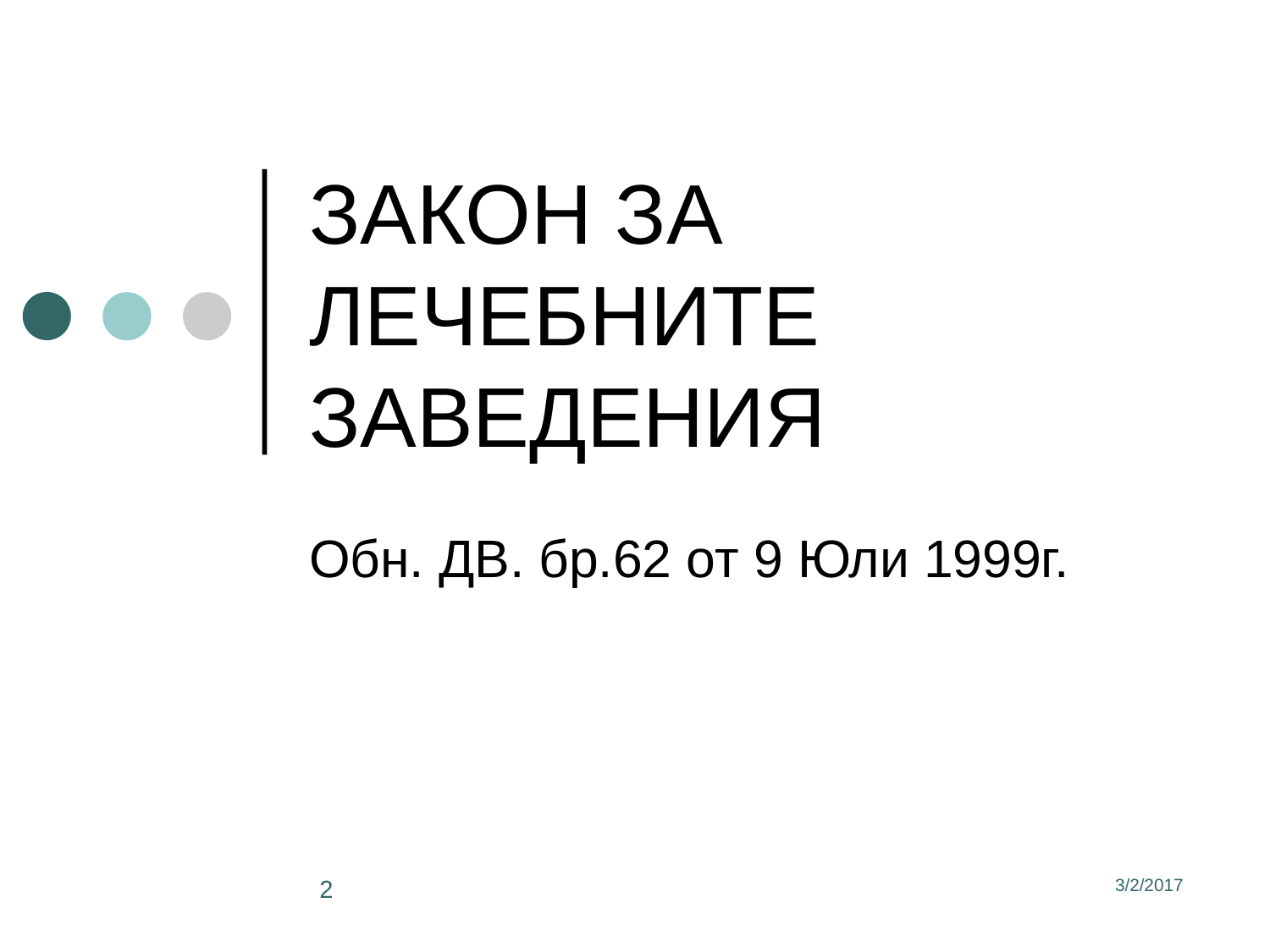

# ЗАКОН ЗА ЛЕЧЕБНИТЕ ЗАВЕДЕНИЯ
Обн. ДВ. бр.62 от 9 Юли 1999г.
2
3/2/2017